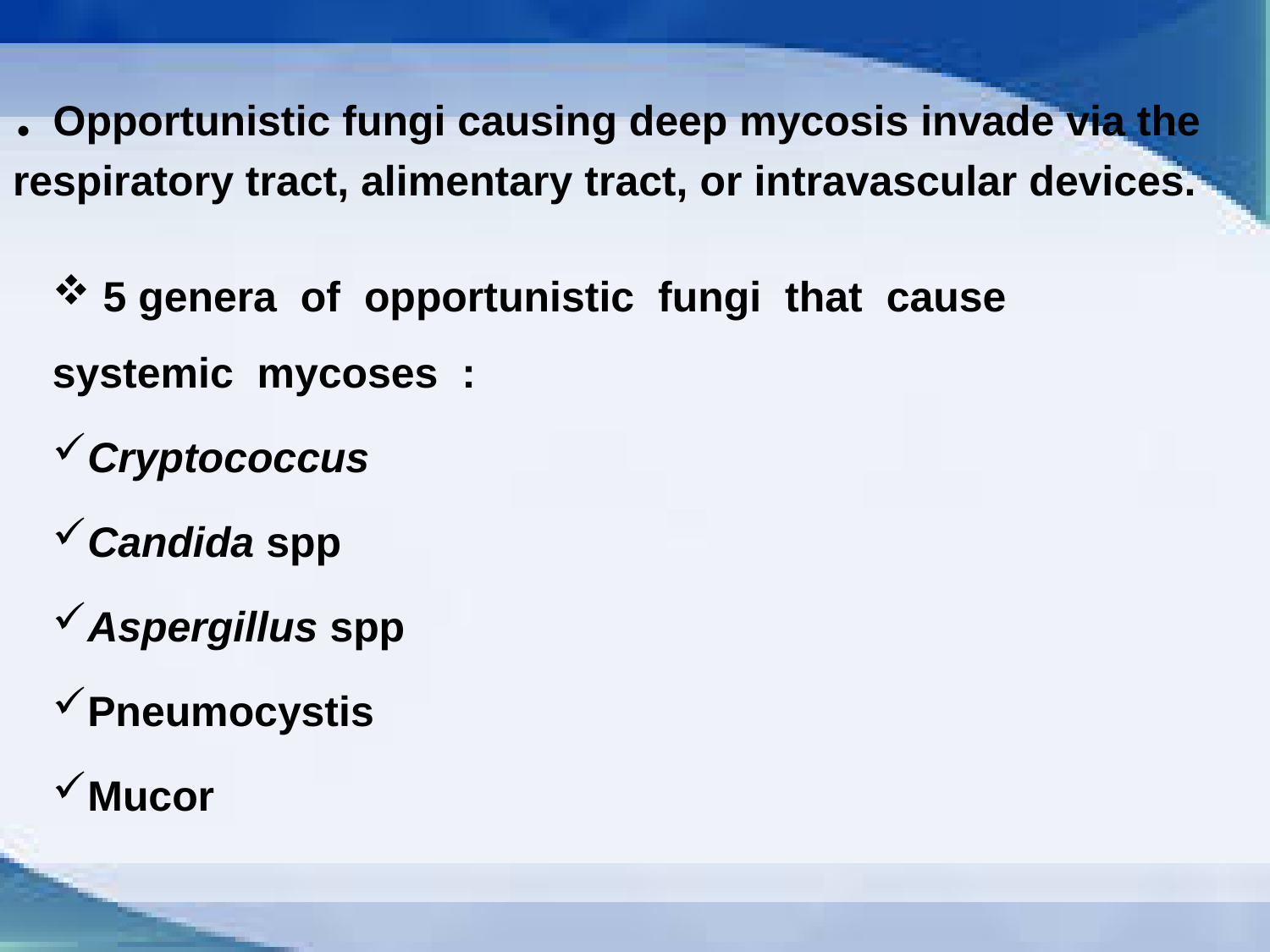

# . Opportunistic fungi causing deep mycosis invade via the respiratory tract, alimentary tract, or intravascular devices.
 5 genera  of  opportunistic  fungi  that  cause systemic  mycoses  :
Cryptococcus
Candida spp
Aspergillus spp
Pneumocystis
Mucor